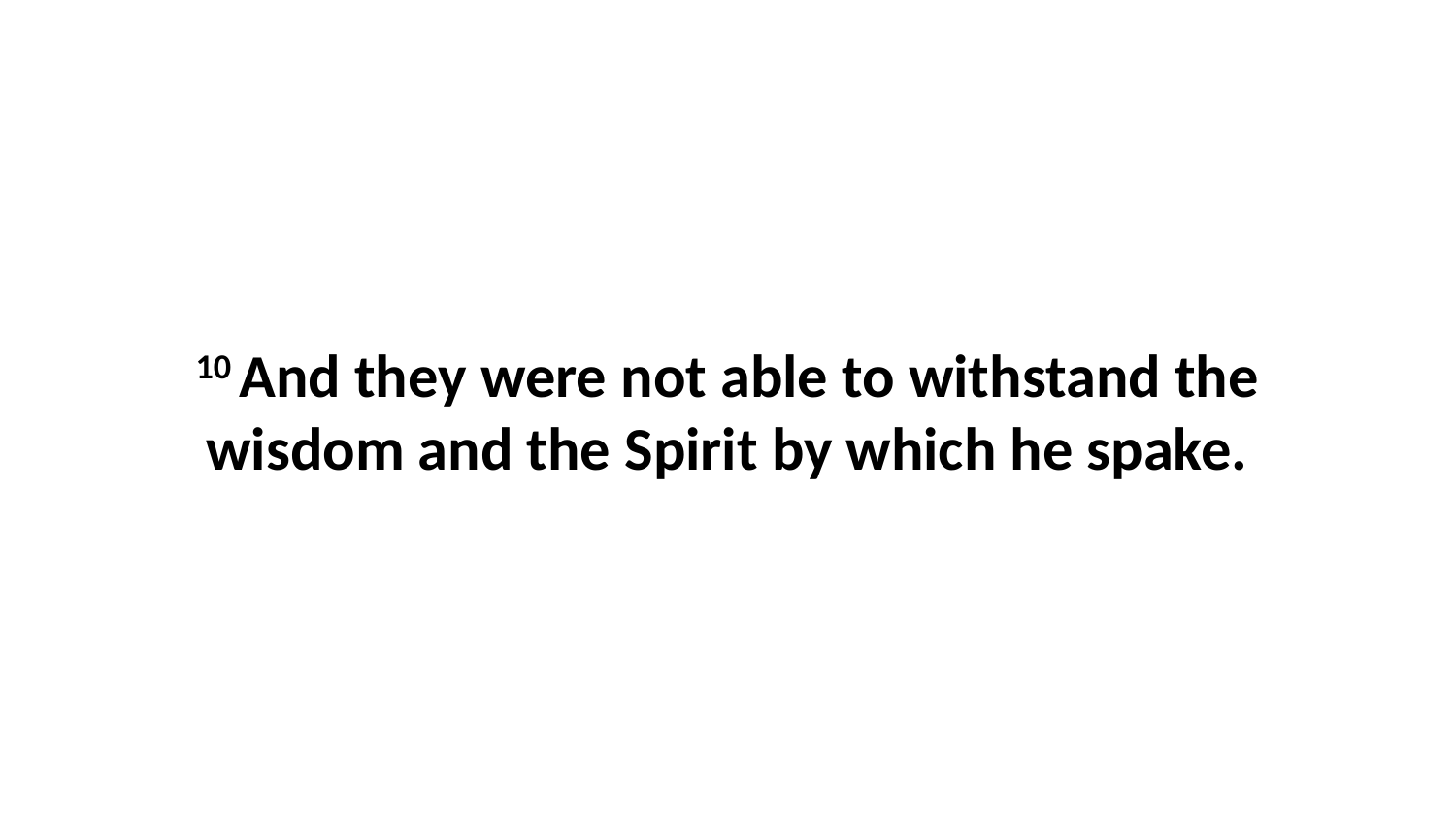

10 And they were not able to withstand the wisdom and the Spirit by which he spake.